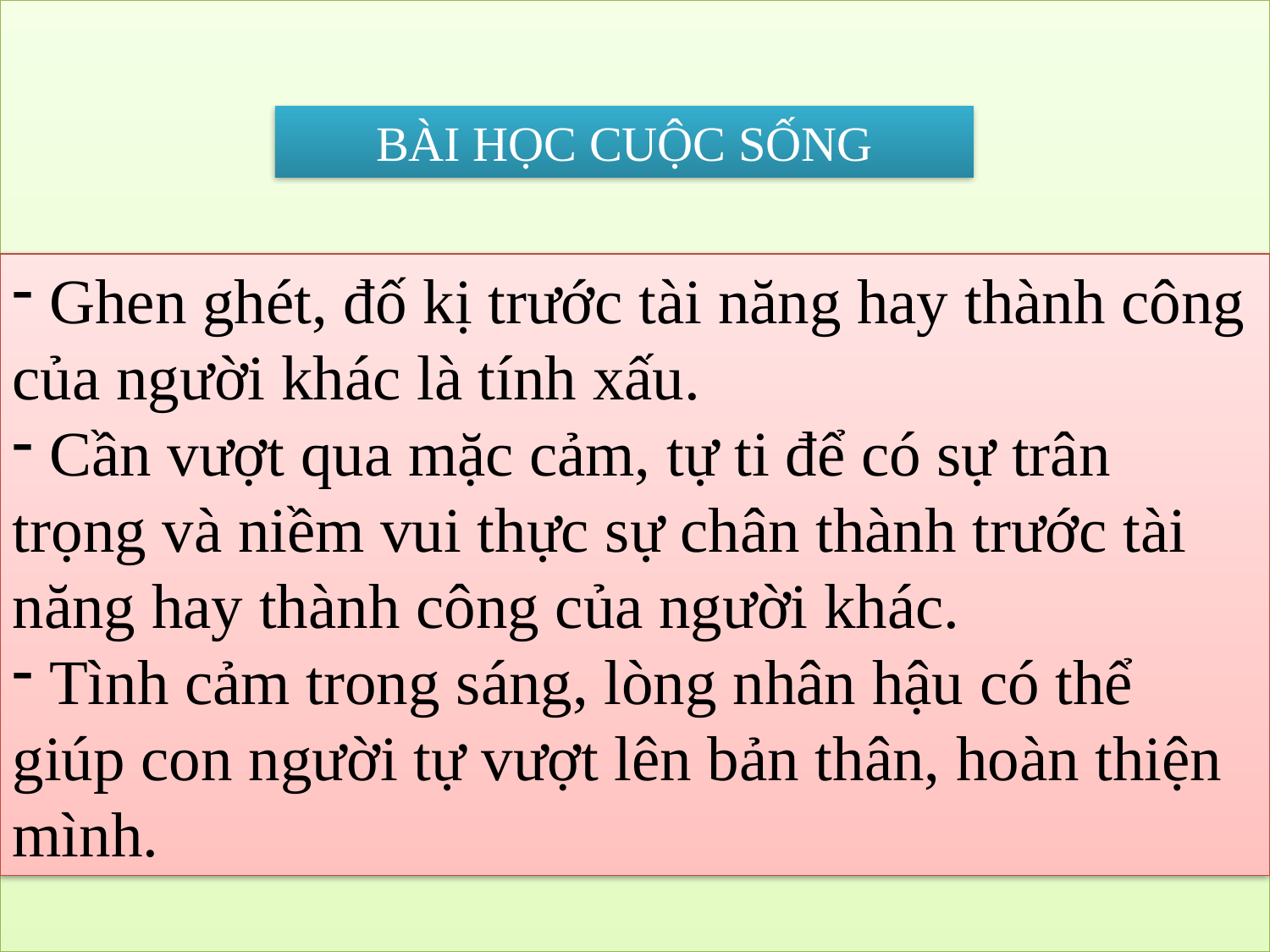

BÀI HỌC CUỘC SỐNG
 Ghen ghét, đố kị trước tài năng hay thành công của người khác là tính xấu.
 Cần vượt qua mặc cảm, tự ti để có sự trân trọng và niềm vui thực sự chân thành trước tài năng hay thành công của người khác.
 Tình cảm trong sáng, lòng nhân hậu có thể giúp con người tự vượt lên bản thân, hoàn thiện mình.